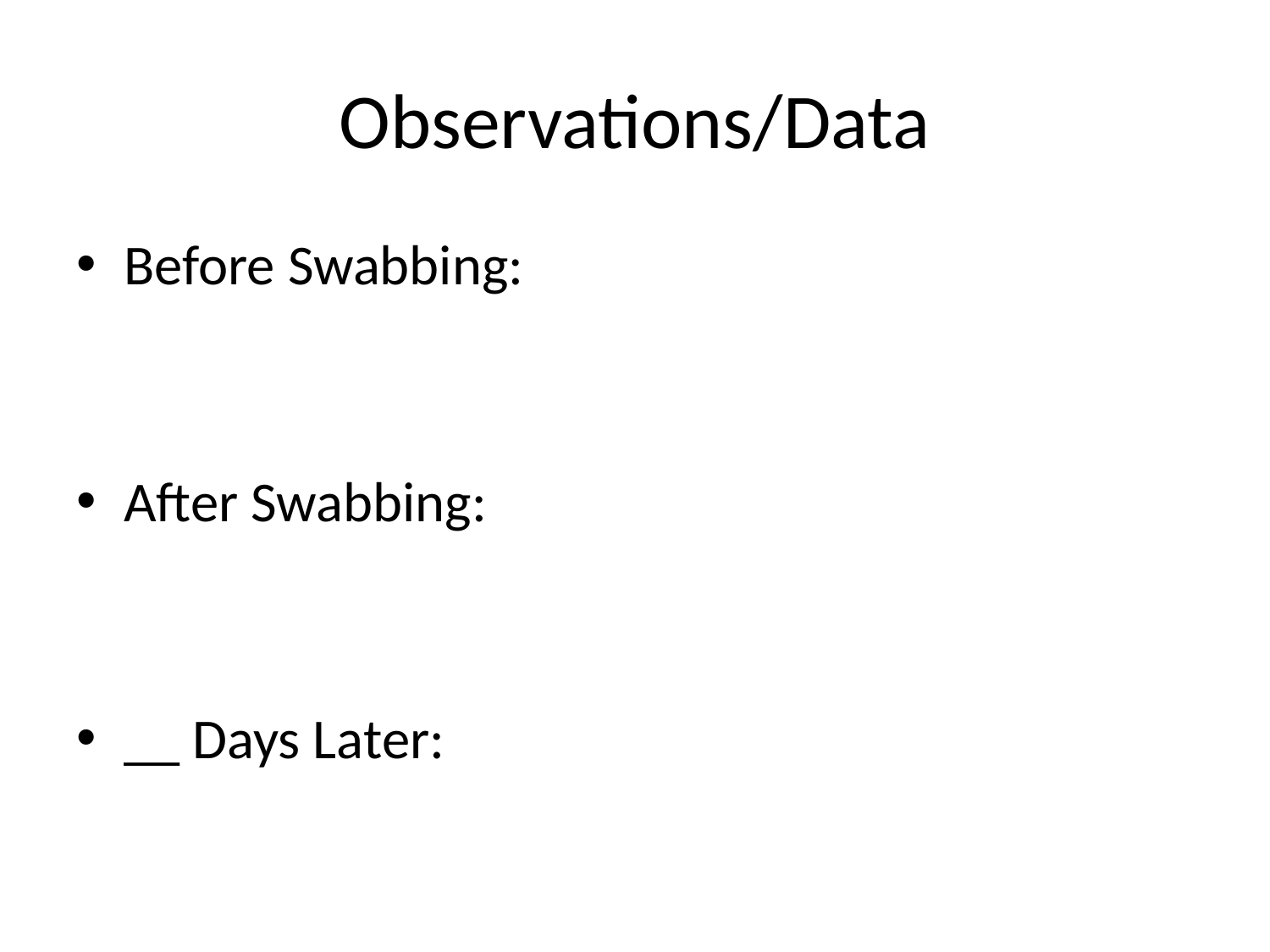

# Observations/Data
Before Swabbing:

After Swabbing:

__ Days Later: